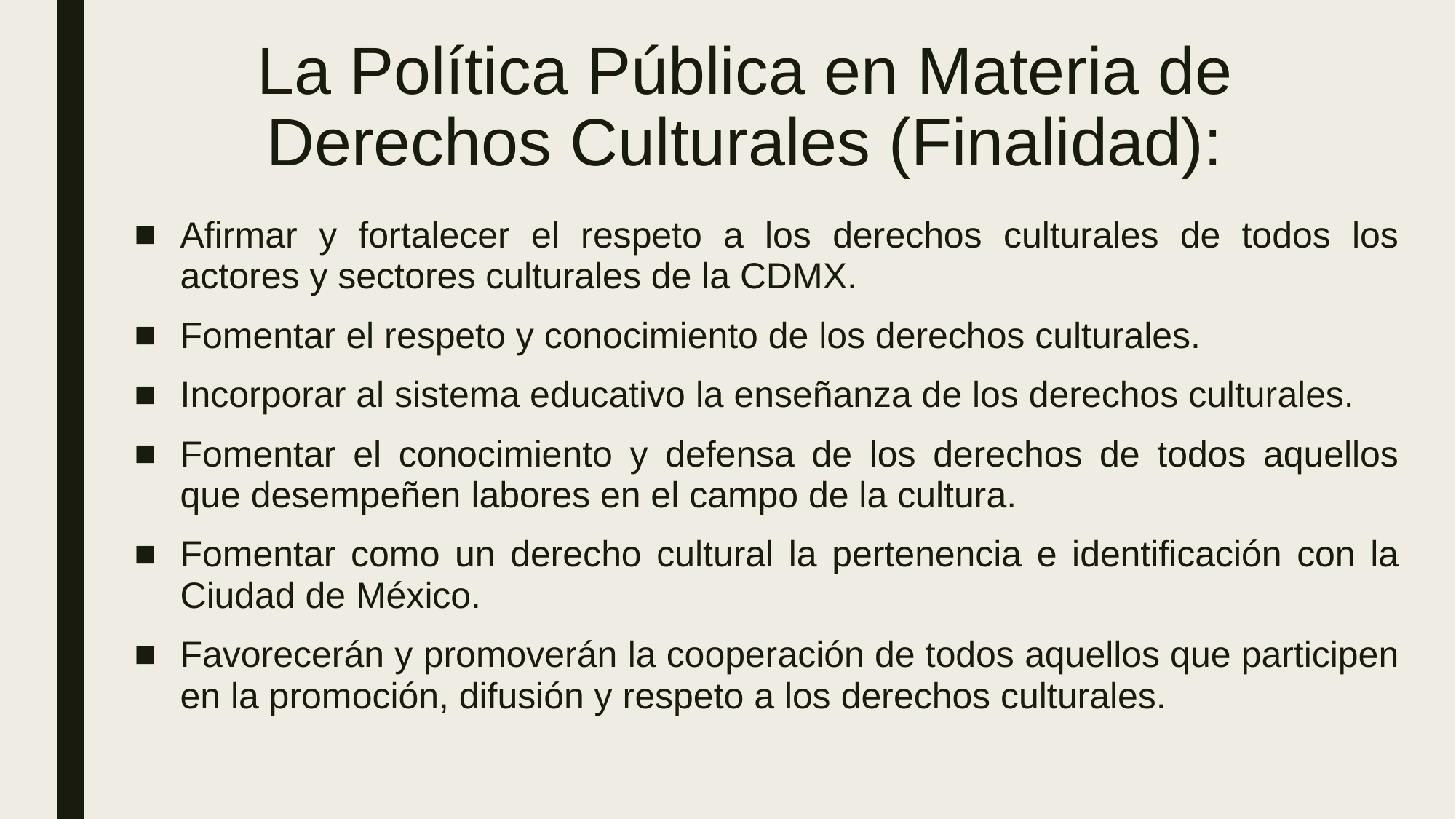

# La Política Pública en Materia de Derechos Culturales (Finalidad):
Afirmar y fortalecer el respeto a los derechos culturales de todos los actores y sectores culturales de la CDMX.
Fomentar el respeto y conocimiento de los derechos culturales.
Incorporar al sistema educativo la enseñanza de los derechos culturales.
Fomentar el conocimiento y defensa de los derechos de todos aquellos que desempeñen labores en el campo de la cultura.
Fomentar como un derecho cultural la pertenencia e identificación con la Ciudad de México.
Favorecerán y promoverán la cooperación de todos aquellos que participen en la promoción, difusión y respeto a los derechos culturales.